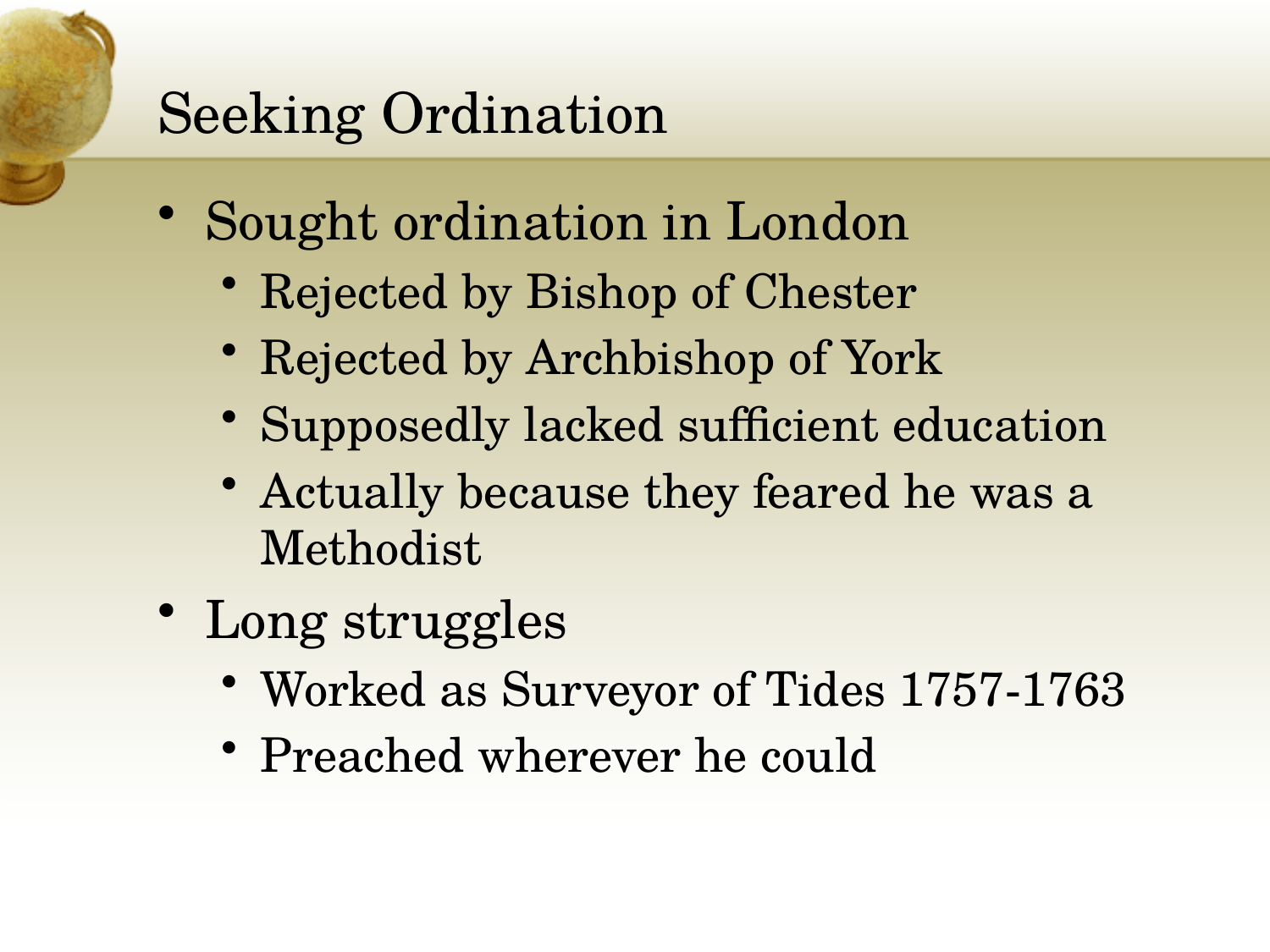

# Seeking Ordination
Sought ordination in London
Rejected by Bishop of Chester
Rejected by Archbishop of York
Supposedly lacked sufficient education
Actually because they feared he was a Methodist
Long struggles
Worked as Surveyor of Tides 1757-1763
Preached wherever he could